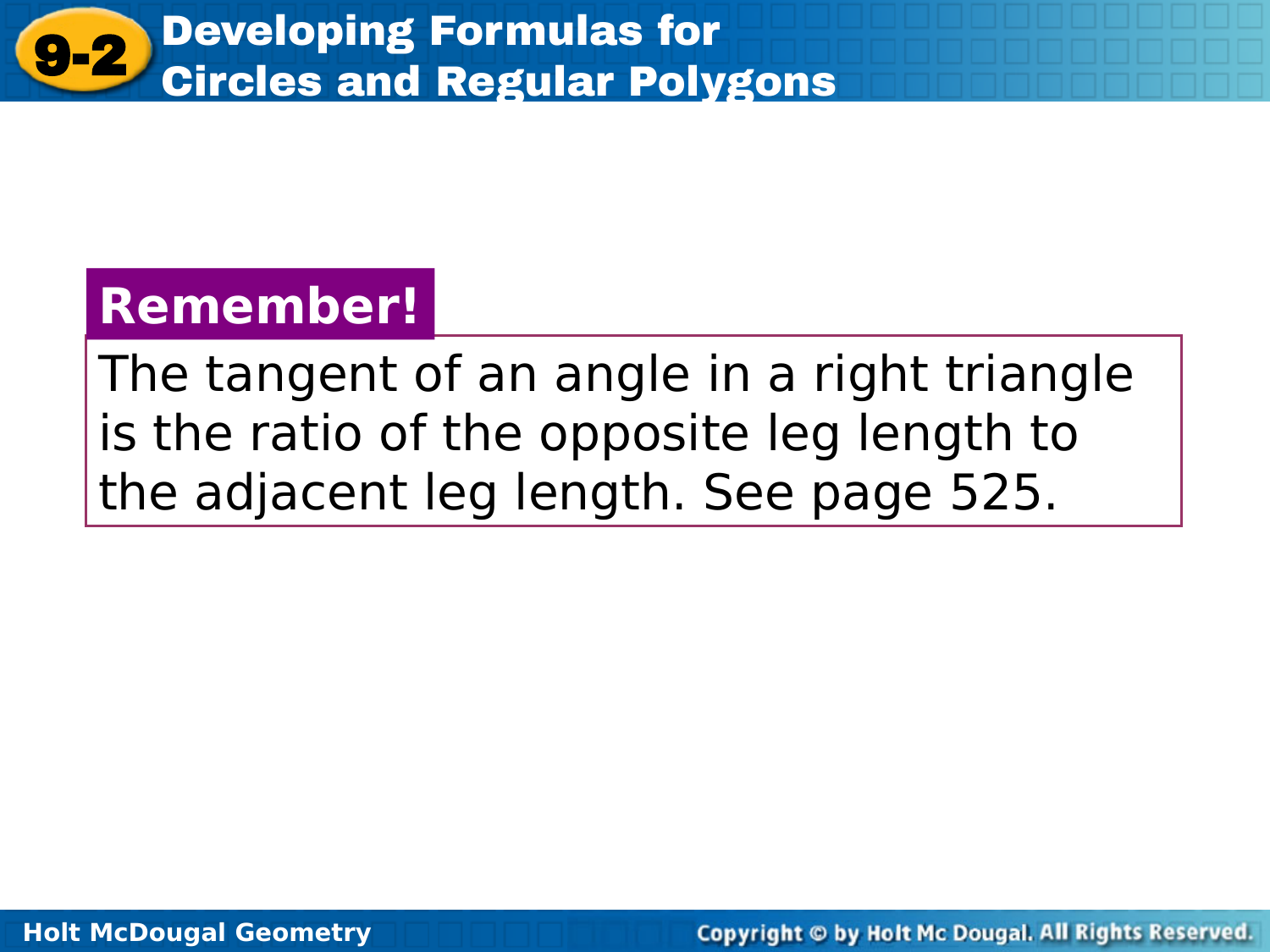

Remember!
The tangent of an angle in a right triangle is the ratio of the opposite leg length to the adjacent leg length. See page 525.